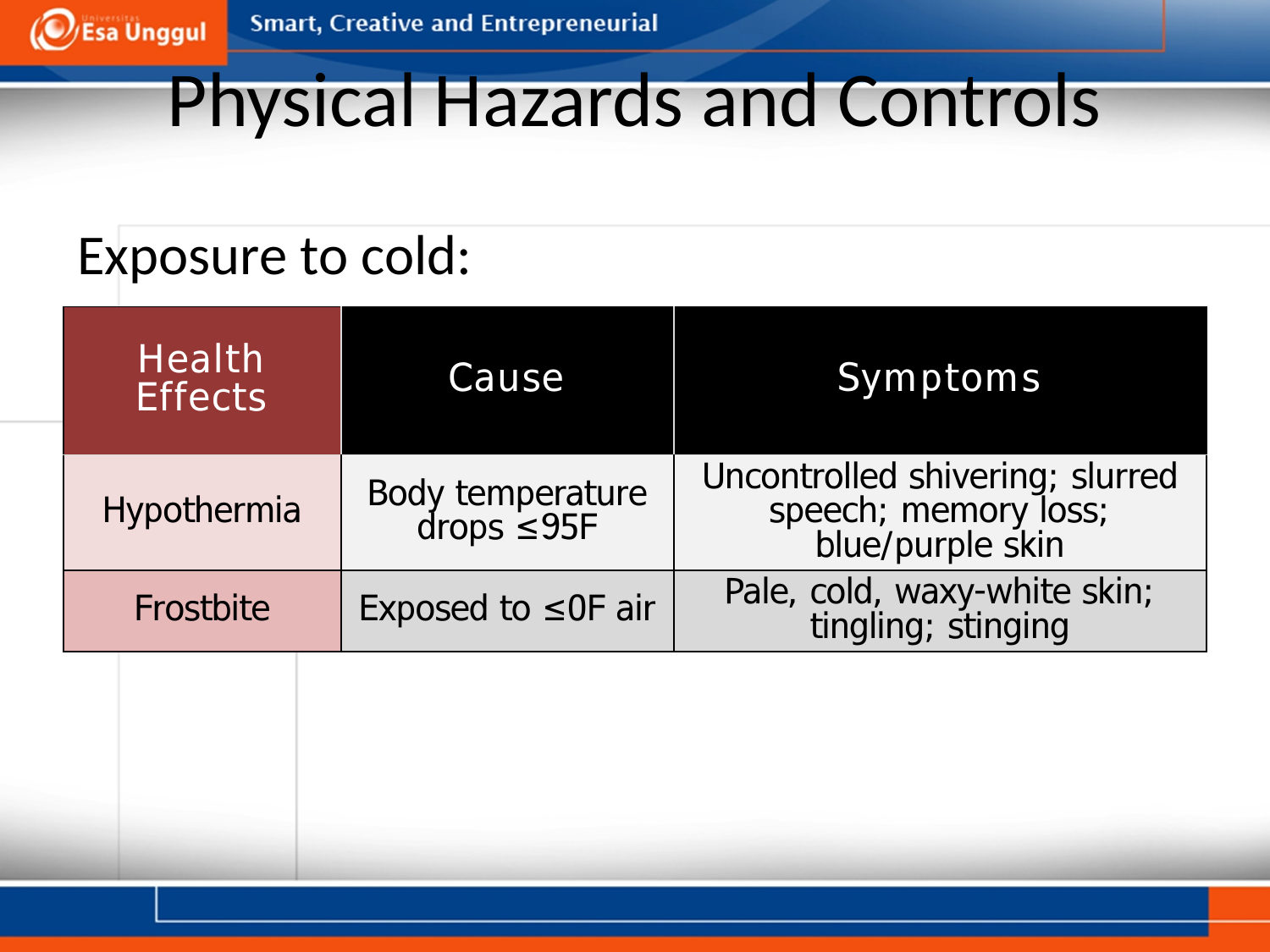

# Physical Hazards and Controls
Exposure to cold:
| Health Effects | Cause | Symptoms |
| --- | --- | --- |
| Hypothermia | Body temperature drops ≤95F | Uncontrolled shivering; slurred speech; memory loss; blue/purple skin |
| Frostbite | Exposed to ≤0F air | Pale, cold, waxy-white skin; tingling; stinging |